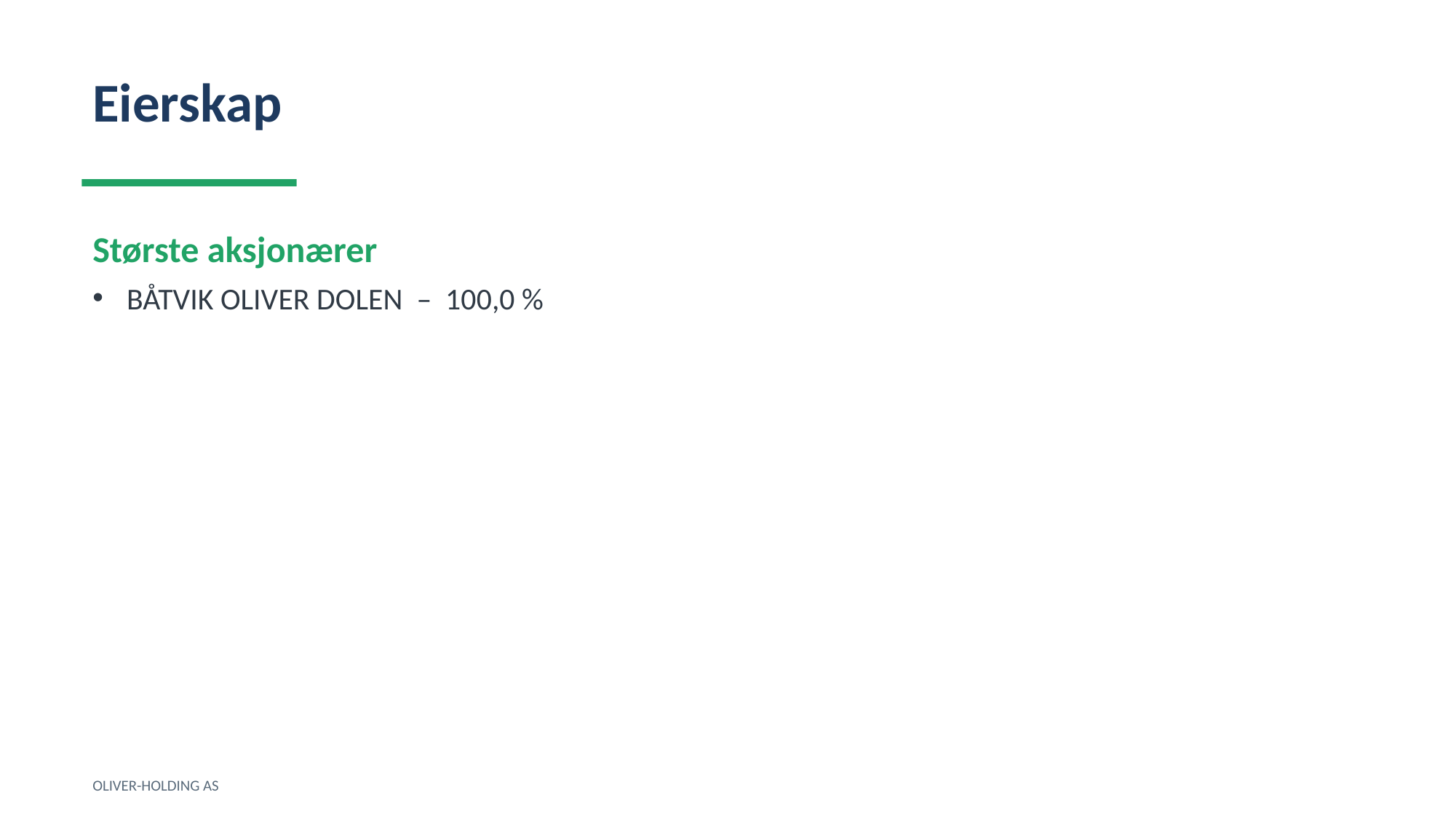

Eierskap

Største aksjonærer
BÅTVIK OLIVER DOLEN  –  100,0 %
OLIVER-HOLDING AS